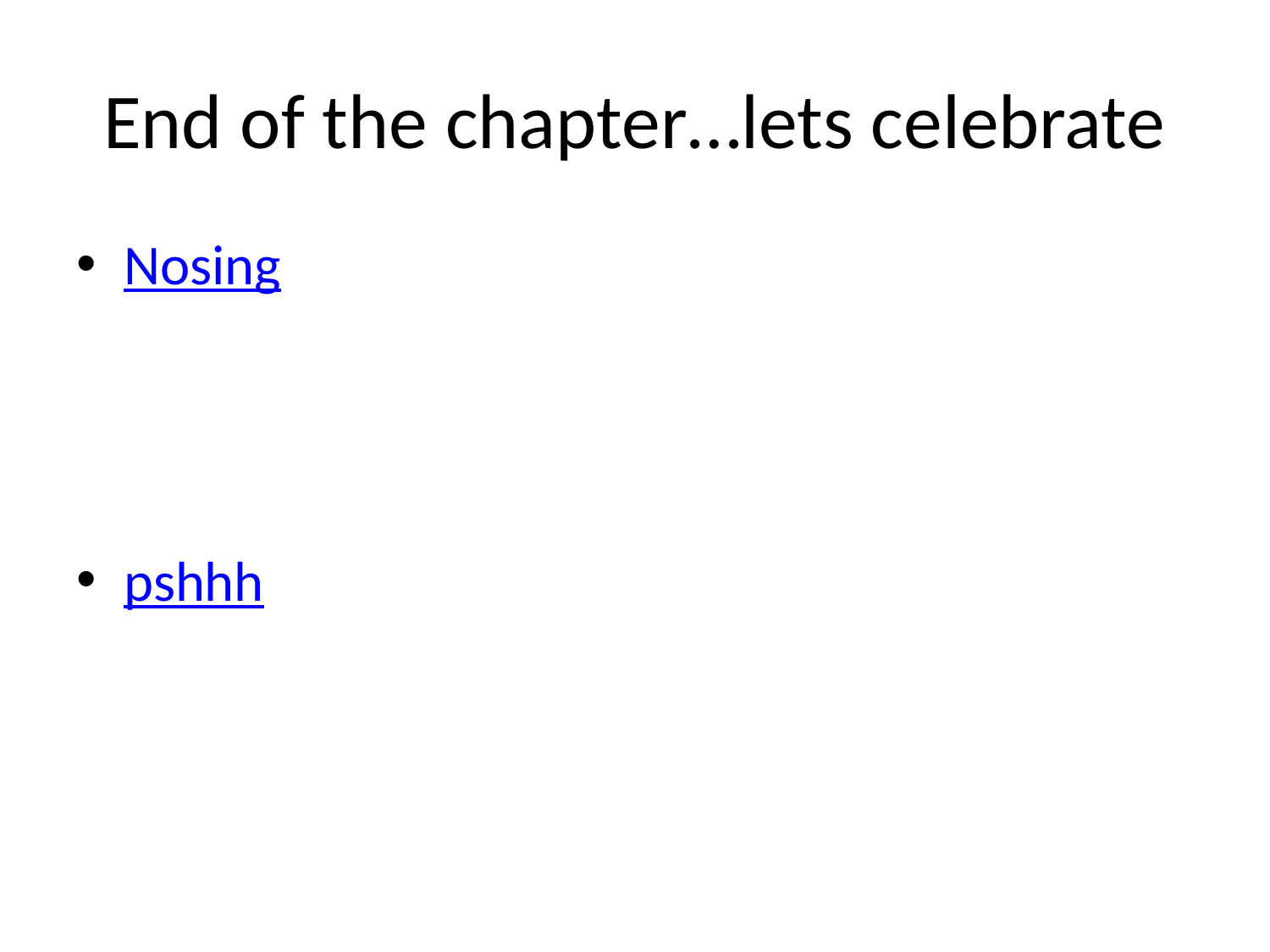

# End of the chapter…lets celebrate
Nosing

pshhh